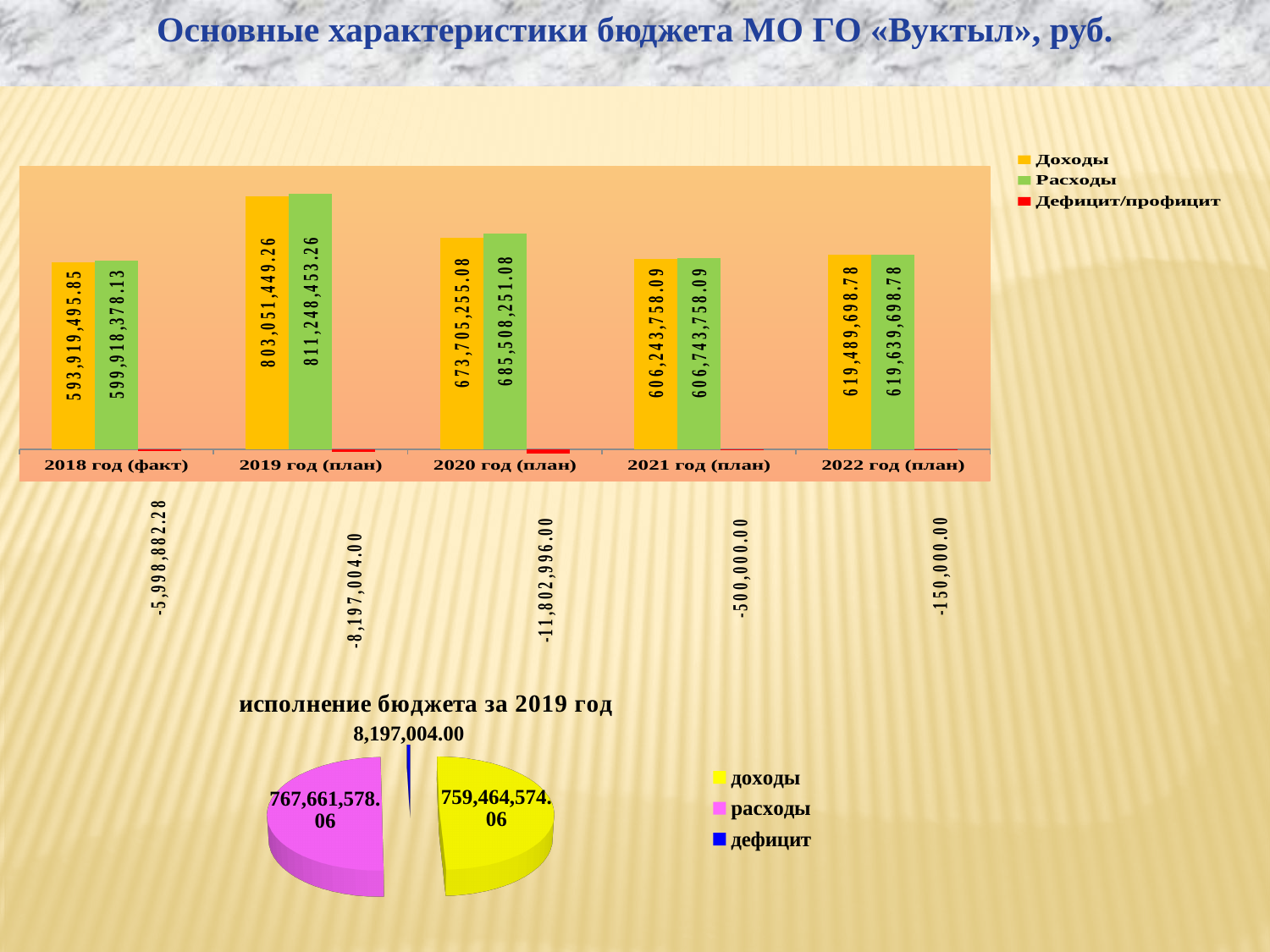

Основные характеристики бюджета МО ГО «Вуктыл», руб.

### Chart

| Category | Доходы | Расходы | Дефицит/профицит |
|---|---|---|---|
| 2018 год (факт) | 593919495.85 | 599918378.13 | -5998882.279999971 |
| 2019 год (план) | 803051449.26 | 811248453.26 | -8197004.0 |
| 2020 год (план) | 673705255.08 | 685508251.08 | -11802996.0 |
| 2021 год (план) | 606243758.09 | 606743758.09 | -500000.0 |
| 2022 год (план) | 619489698.78 | 619639698.78 | -150000.0 |

[unsupported chart]